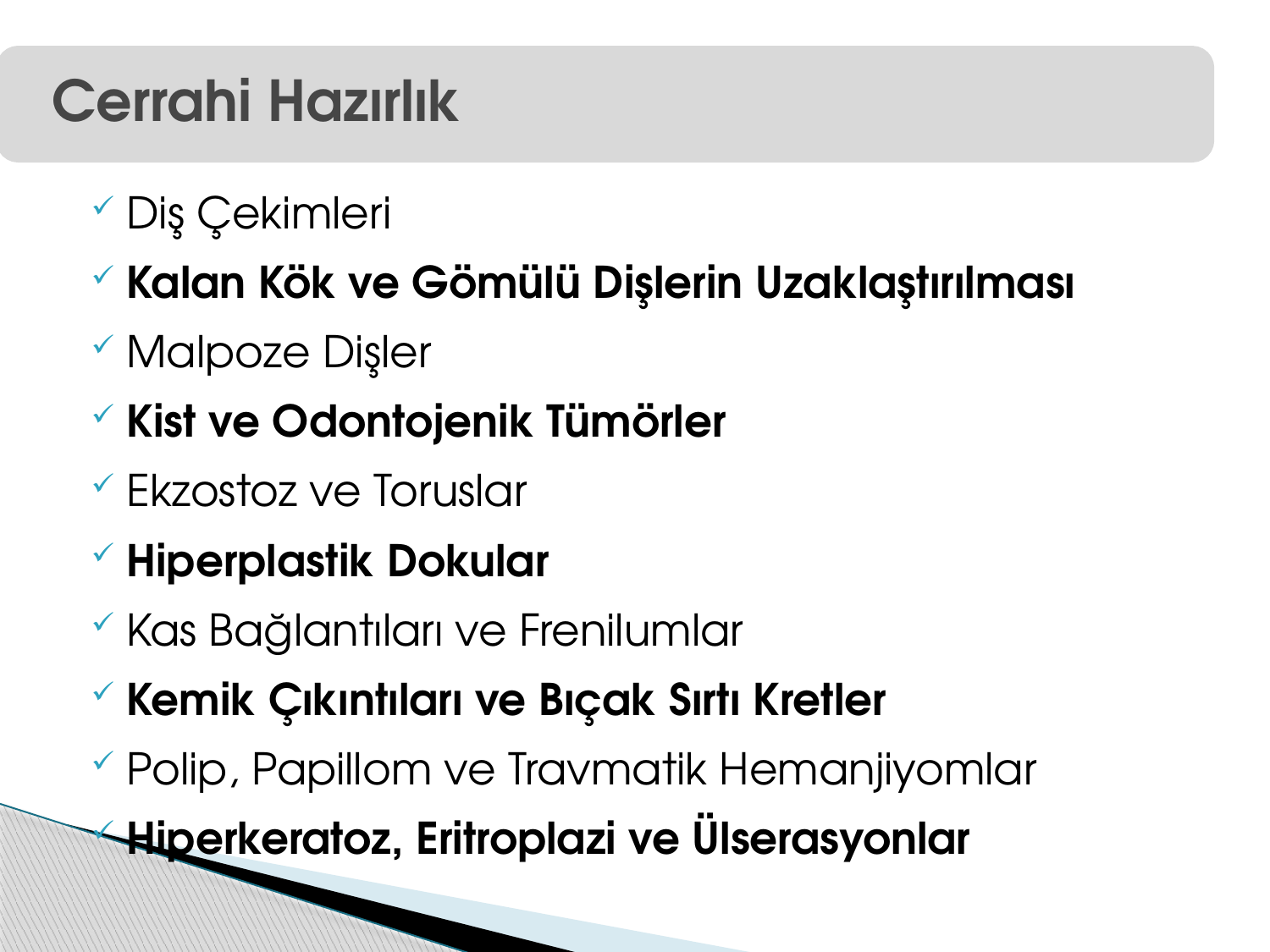

# Cerrahi Hazırlık

Diş Çekimleri
Kalan Kök ve Gömülü Dişlerin Uzaklaştırılması
Malpoze Dişler
Kist ve Odontojenik Tümörler
Ekzostoz ve Toruslar
Hiperplastik Dokular
Kas Bağlantıları ve Frenilumlar
Kemik Çıkıntıları ve Bıçak Sırtı Kretler
Polip, Papillom ve Travmatik Hemanjiyomlar
Hiperkeratoz, Eritroplazi ve Ülserasyonlar